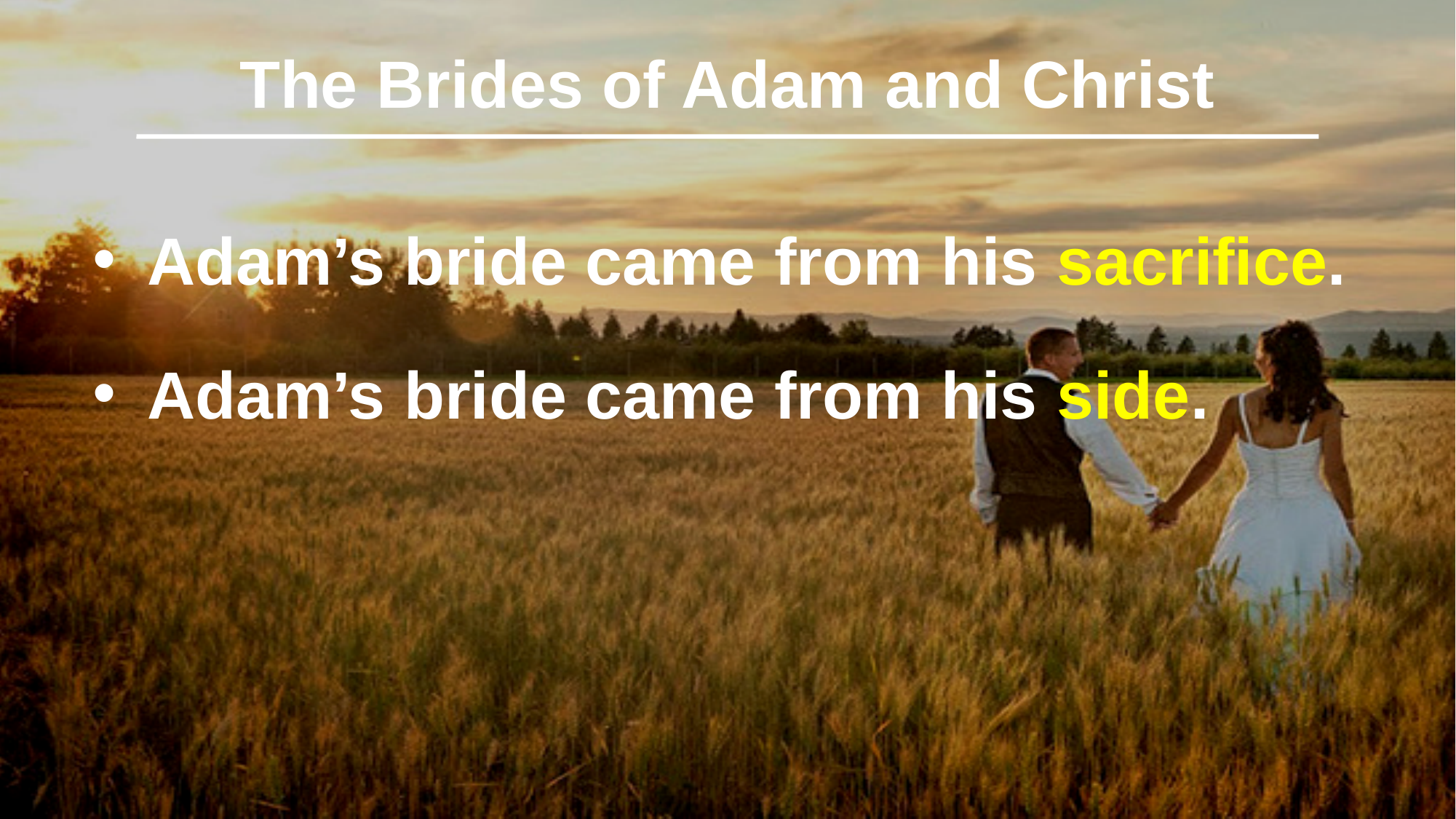

The Brides of Adam and Christ

Adam’s bride came from his sacrifice.
Adam’s bride came from his side.